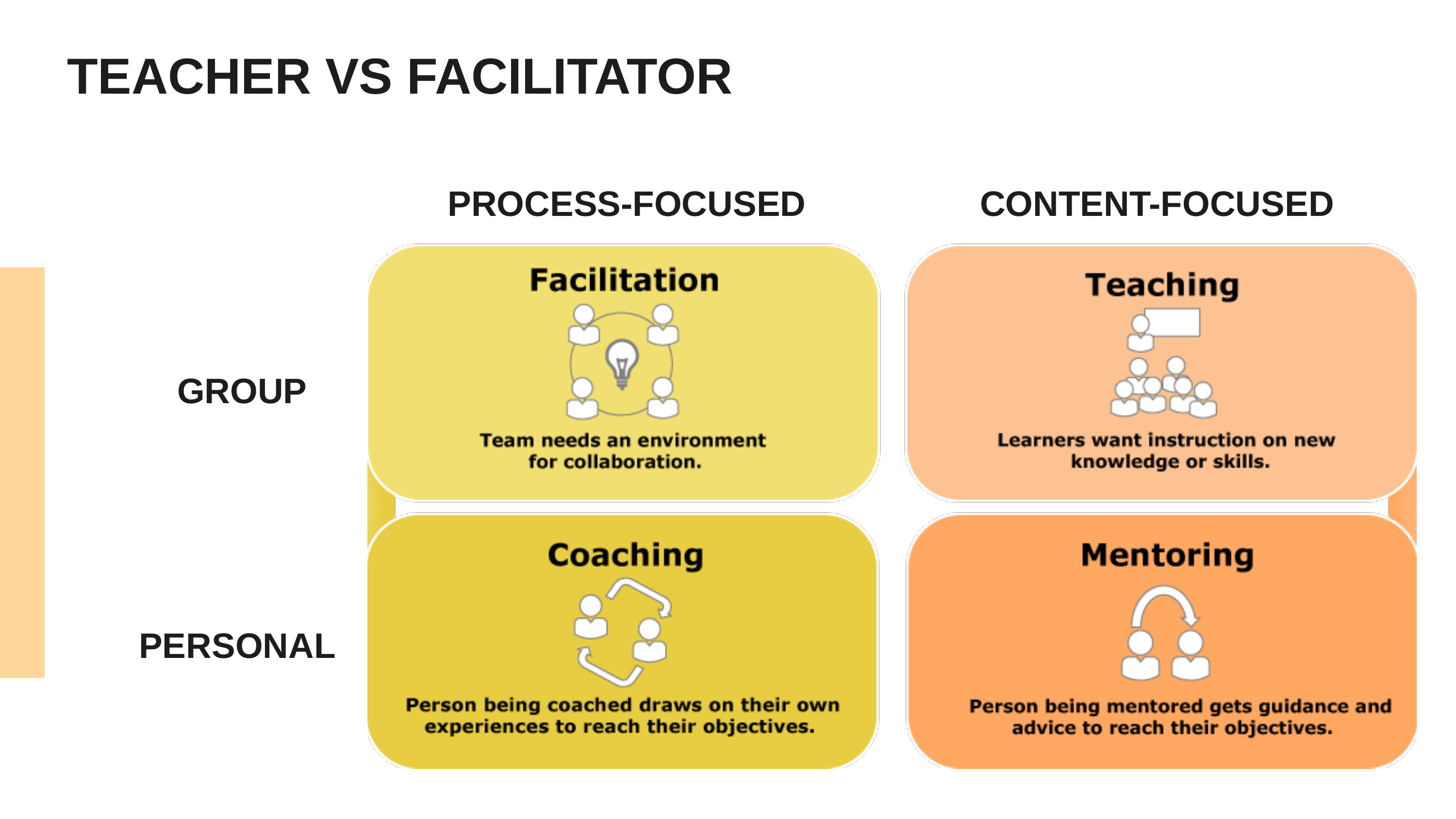

TEACHER VS FACILITATOR
PROCESS-FOCUSED
CONTENT-FOCUSED

GROUP
PERSONAL